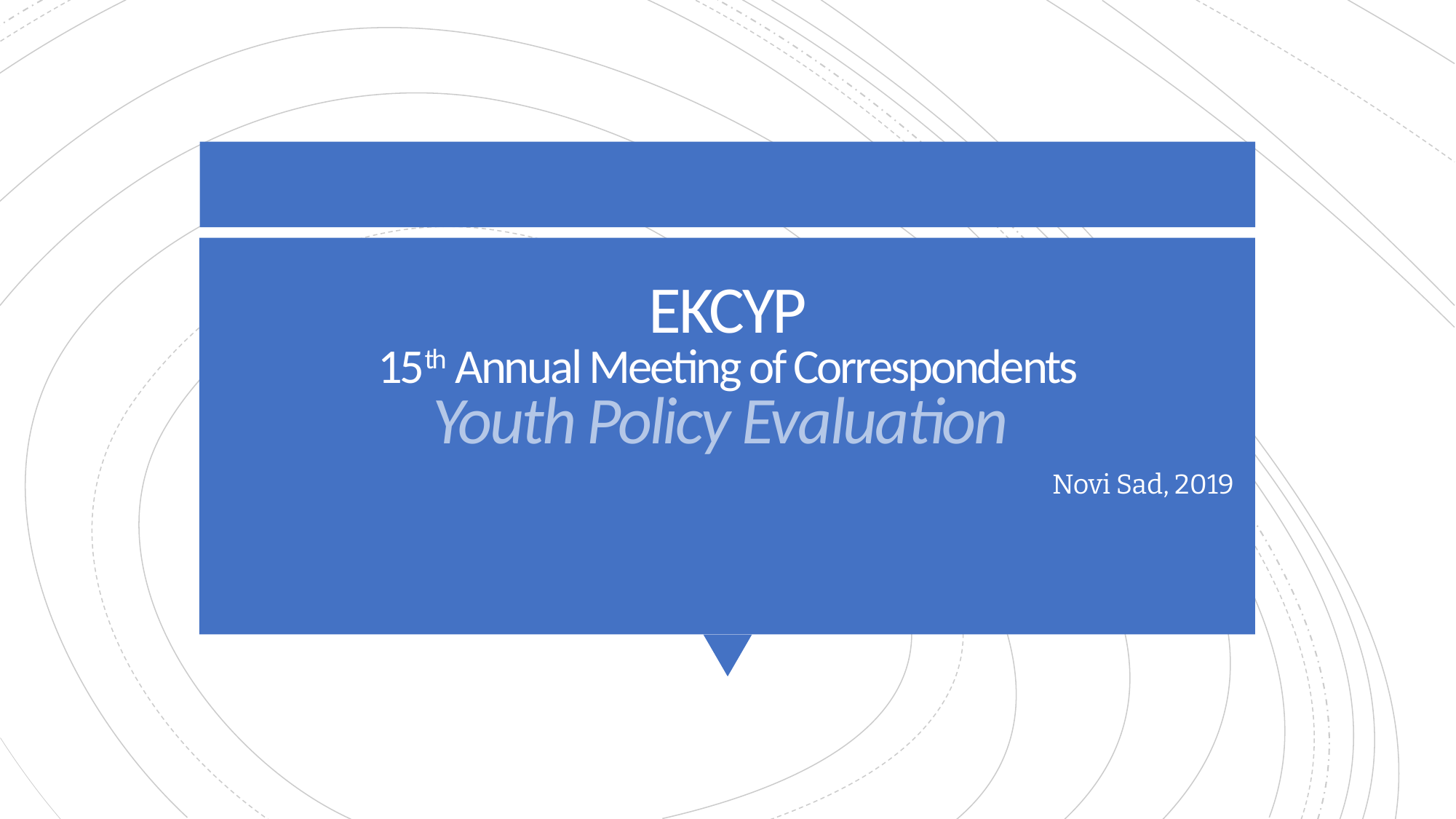

# EKCYP 15th Annual Meeting of Correspondents Youth Policy Evaluation
Novi Sad, 2019